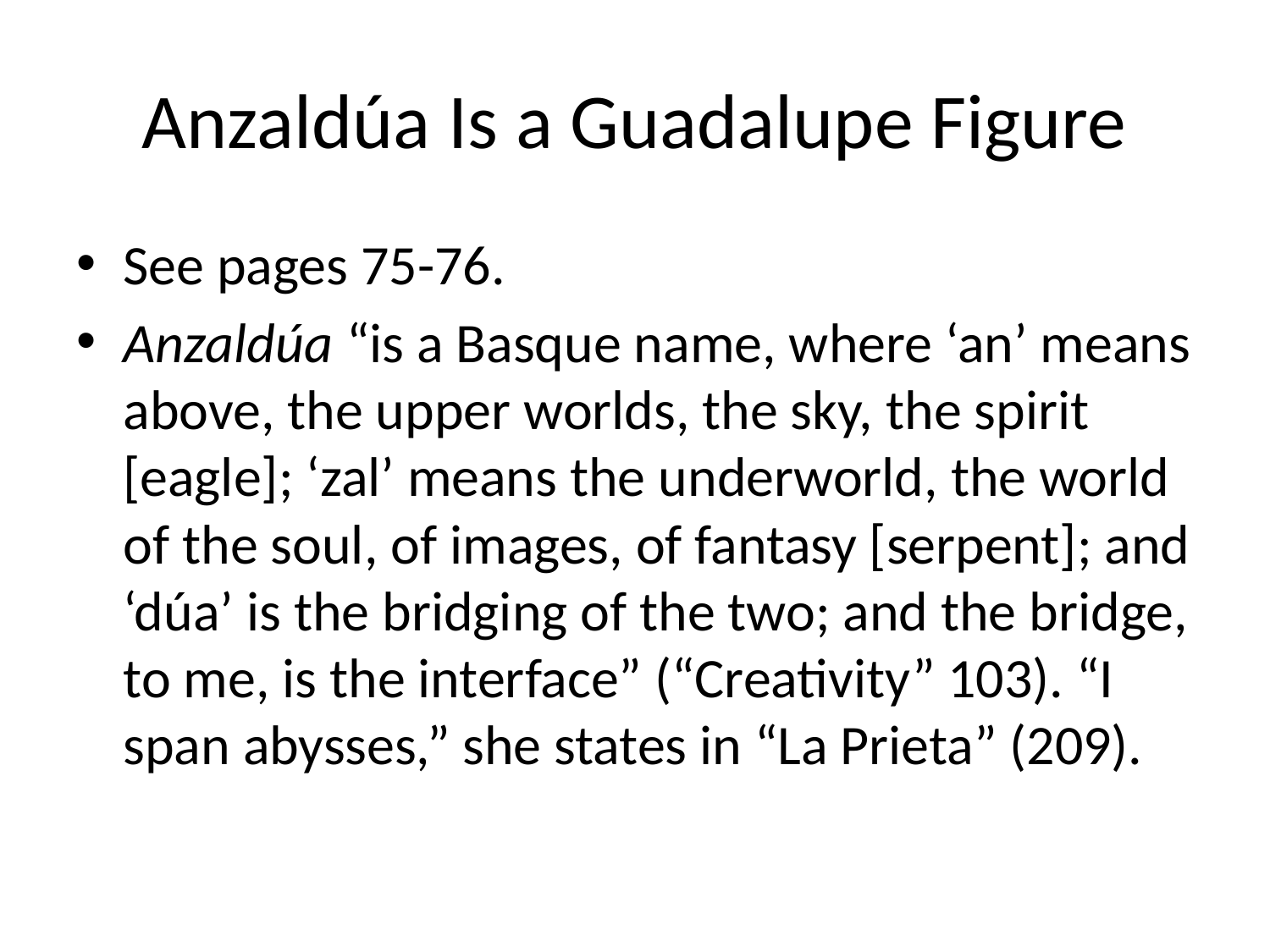

# Anzaldúa Is a Guadalupe Figure
See pages 75-76.
Anzaldúa “is a Basque name, where ‘an’ means above, the upper worlds, the sky, the spirit [eagle]; ‘zal’ means the underworld, the world of the soul, of images, of fantasy [serpent]; and ‘dúa’ is the bridging of the two; and the bridge, to me, is the interface” (“Creativity” 103). “I span abysses,” she states in “La Prieta” (209).